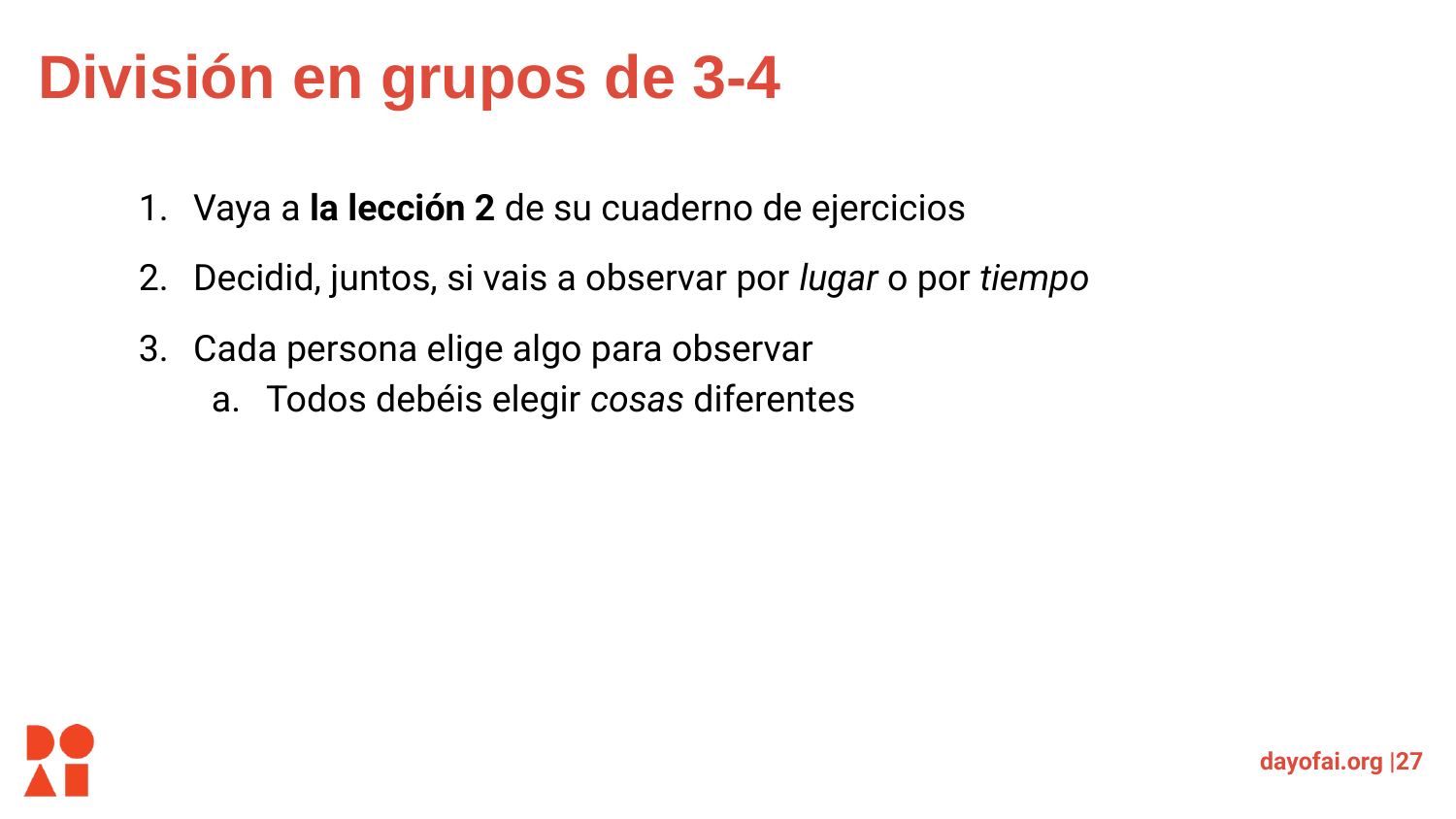

# División en grupos de 3-4
Vaya a la lección 2 de su cuaderno de ejercicios
Decidid, juntos, si vais a observar por lugar o por tiempo
Cada persona elige algo para observar
Todos debéis elegir cosas diferentes
dayofai.org |27